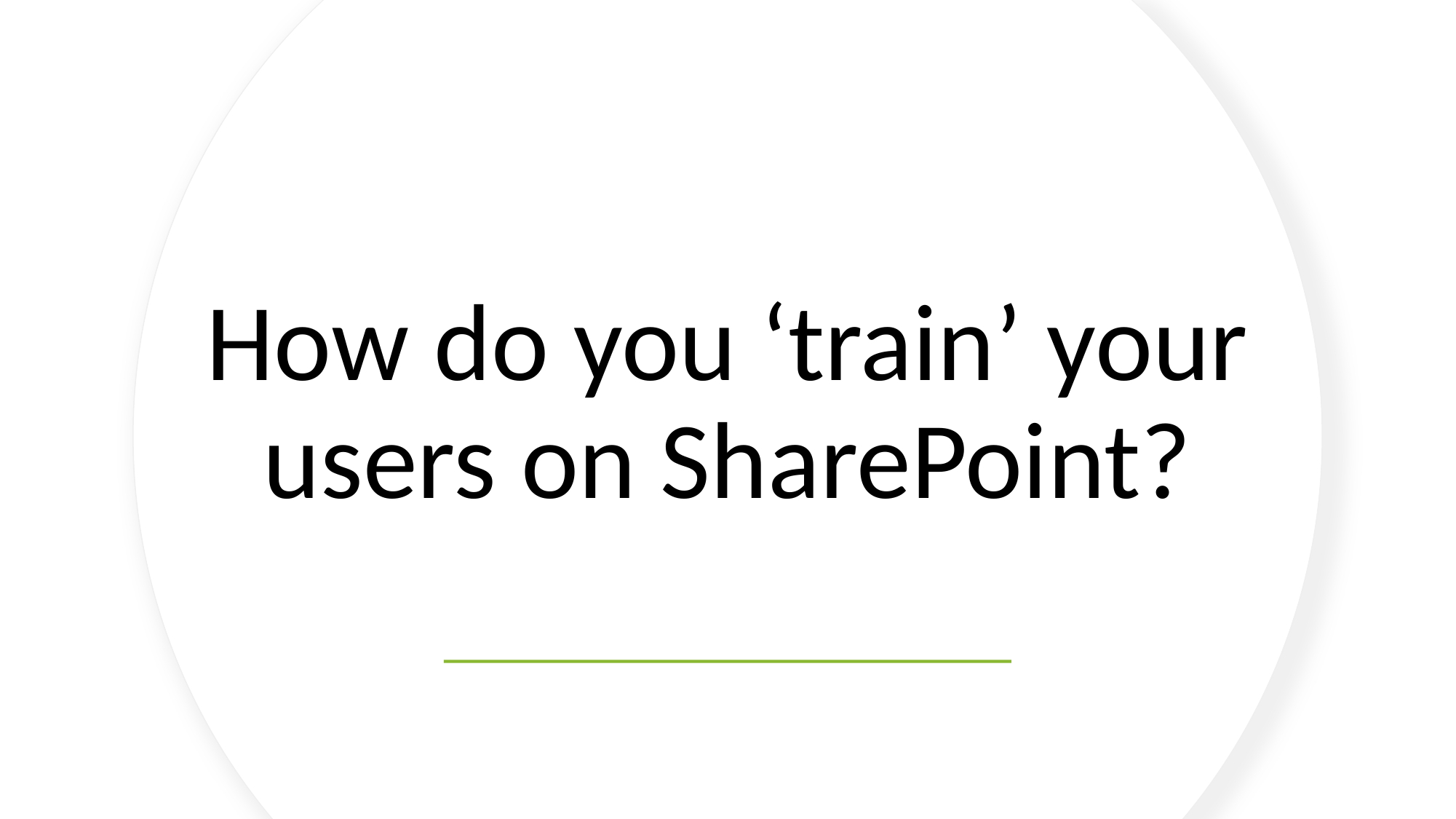

# How do you ‘train’ your users on SharePoint?